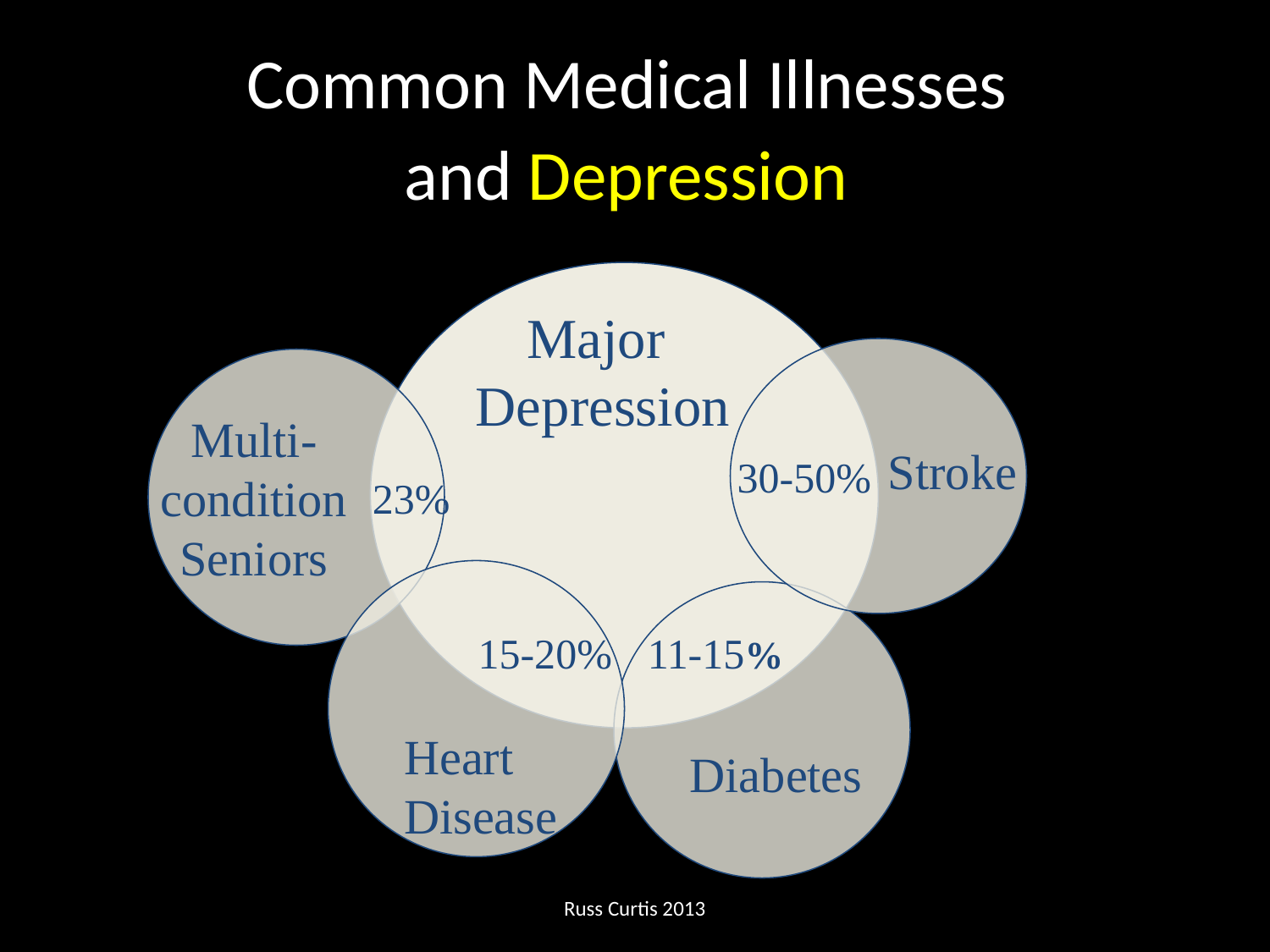

Common Medical Illnesses
and Depression

Major
Depression

Multi-condition Seniors

Stroke
30-50%
23%

15-20%
11-15%
Heart Disease
Diabetes
Russ Curtis 2013